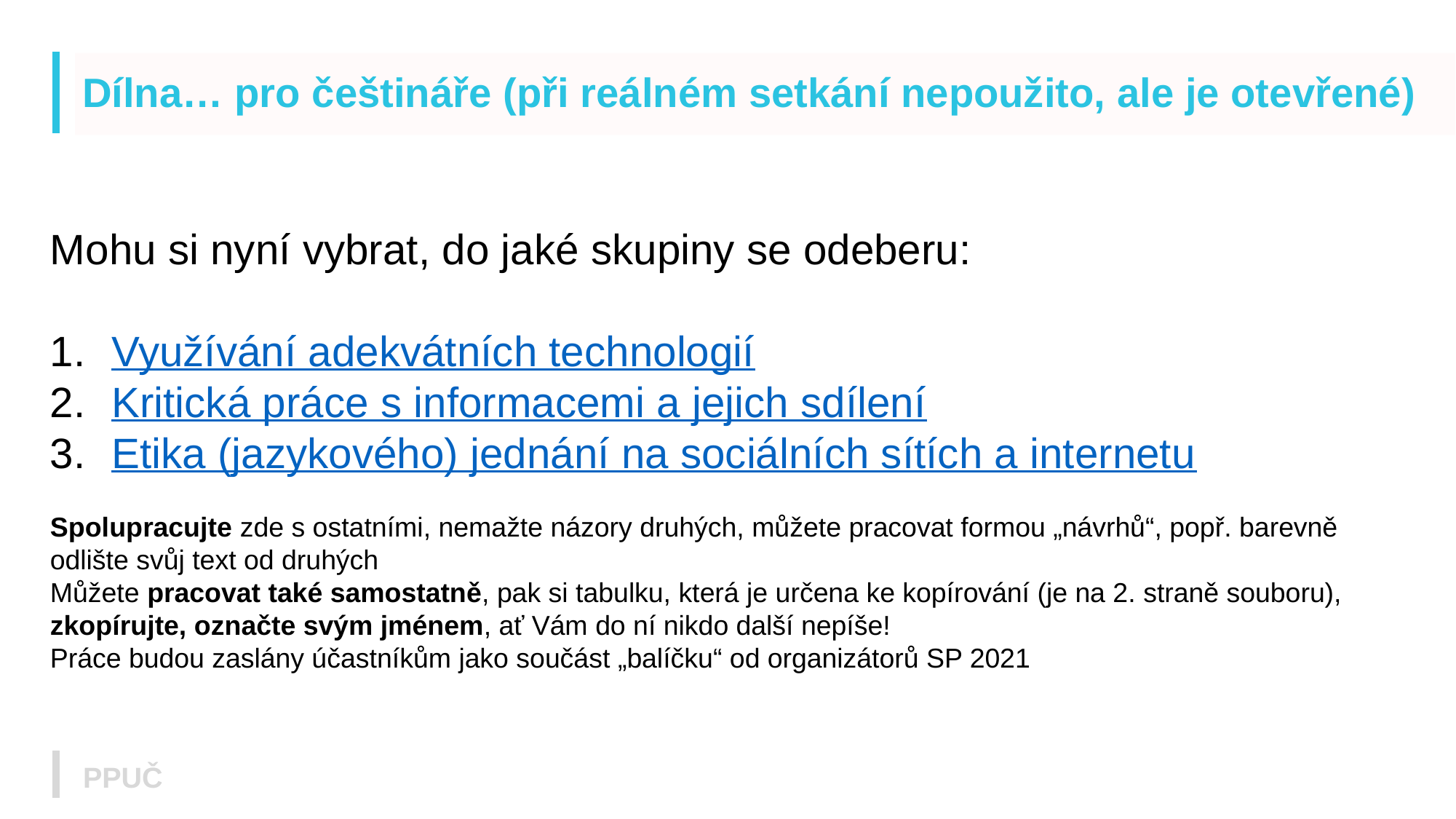

# Dílna… pro češtináře (při reálném setkání nepoužito, ale je otevřené)
Mohu si nyní vybrat, do jaké skupiny se odeberu:

Využívání adekvátních technologií
Kritická práce s informacemi a jejich sdílení
Etika (jazykového) jednání na sociálních sítích a internetu

Spolupracujte zde s ostatními, nemažte názory druhých, můžete pracovat formou „návrhů“, popř. barevně odlište svůj text od druhých
Můžete pracovat také samostatně, pak si tabulku, která je určena ke kopírování (je na 2. straně souboru), zkopírujte, označte svým jménem, ať Vám do ní nikdo další nepíše!
Práce budou zaslány účastníkům jako součást „balíčku“ od organizátorů SP 2021